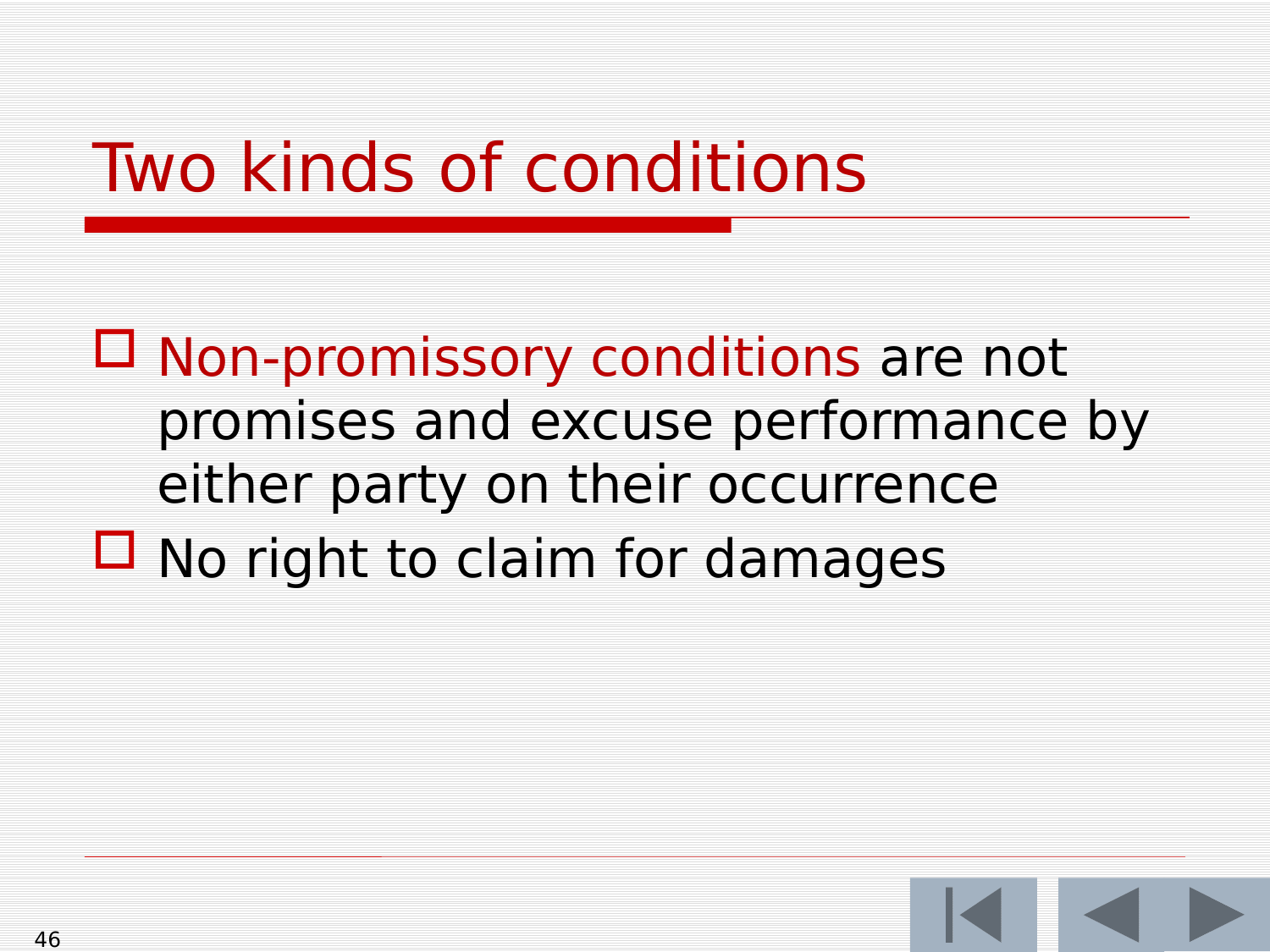

# Two kinds of conditions

Non-promissory conditions are not promises and excuse performance by either party on their occurrence
No right to claim for damages

46